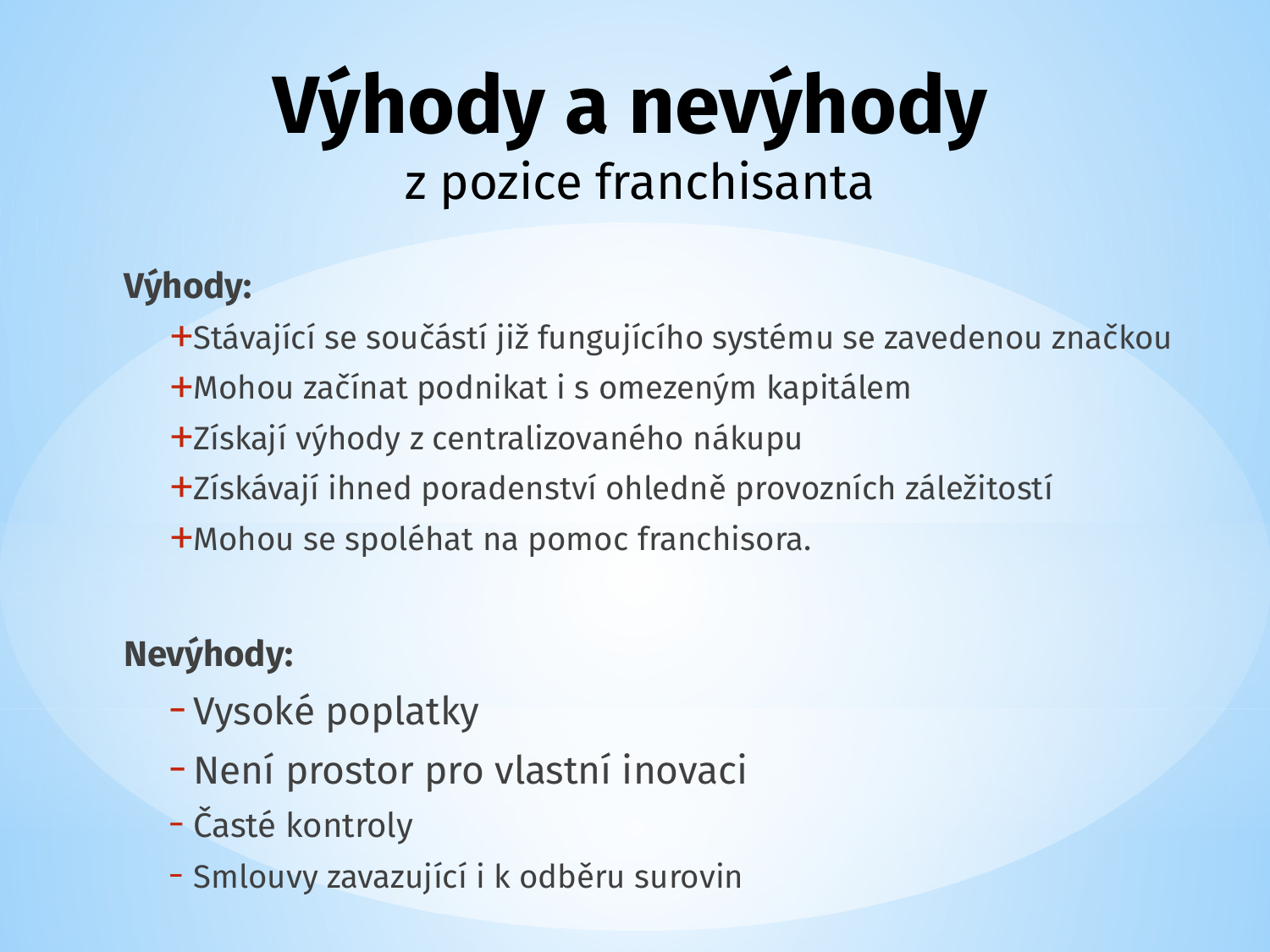

# Výhody a nevýhody z pozice franchisanta
Výhody:
Stávající se součástí již fungujícího systému se zavedenou značkou
Mohou začínat podnikat i s omezeným kapitálem
Získají výhody z centralizovaného nákupu
Získávají ihned poradenství ohledně provozních záležitostí
Mohou se spoléhat na pomoc franchisora.

Nevýhody:
Vysoké poplatky
Není prostor pro vlastní inovaci
Časté kontroly
Smlouvy zavazující i k odběru surovin